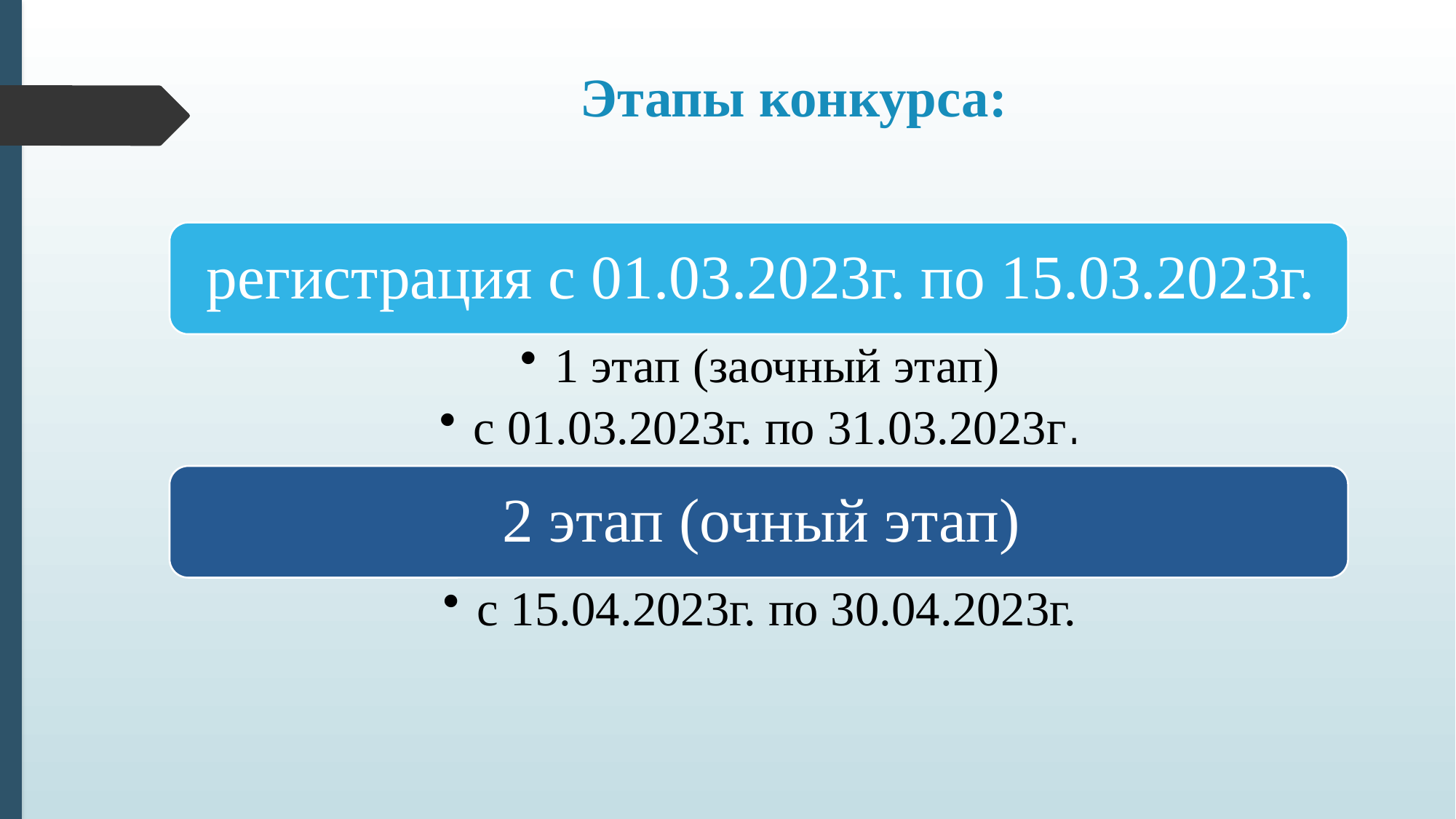

# Этапы конкурса:

регистрация с 01.03.2023г. по 15.03.2023г.
1 этап (заочный этап)
с 01.03.2023г. по 31.03.2023г.
2 этап (очный этап)
с 15.04.2023г. по 30.04.2023г.